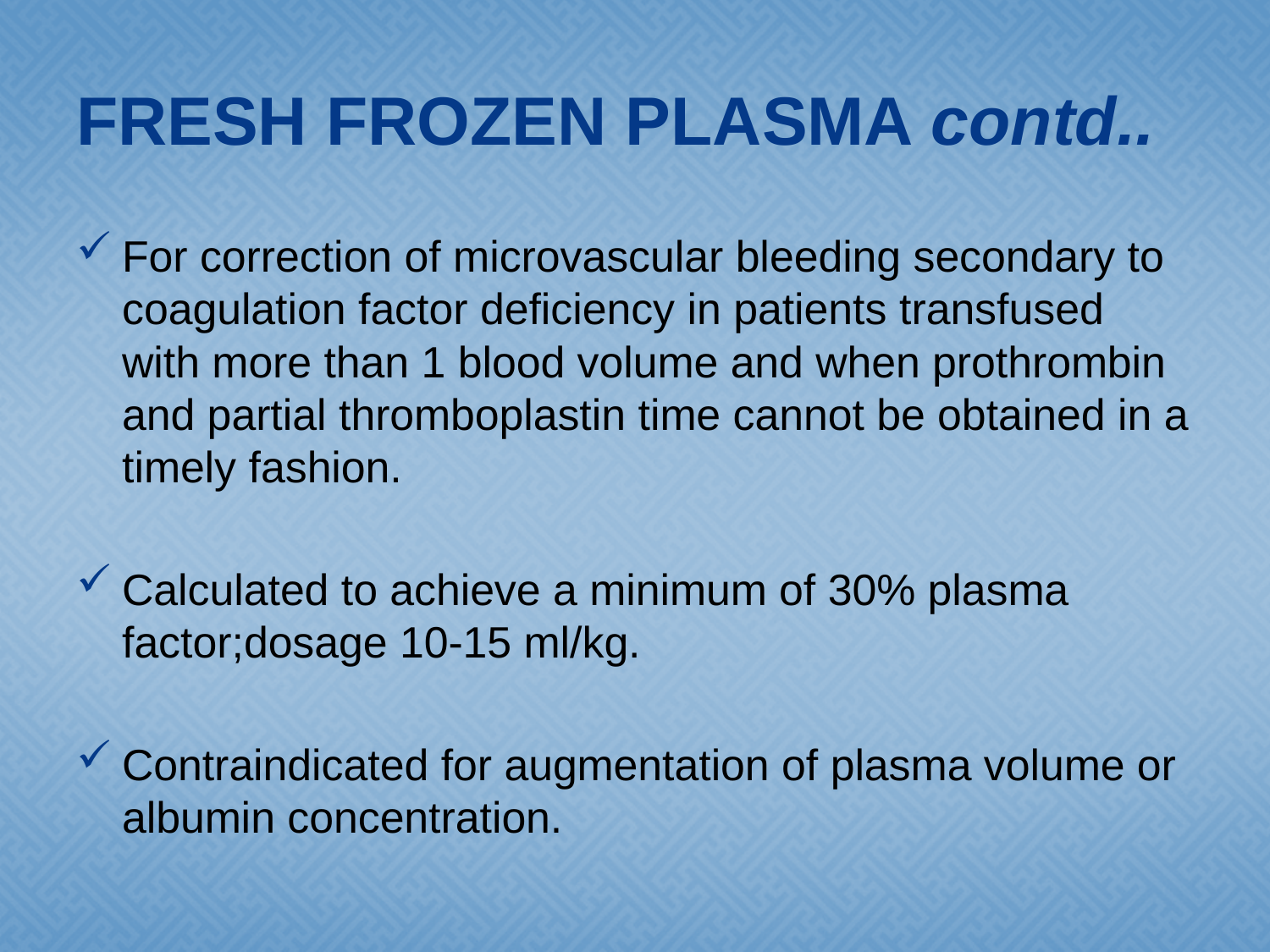

# FRESH FROZEN PLASMA contd..
For correction of microvascular bleeding secondary to coagulation factor deficiency in patients transfused with more than 1 blood volume and when prothrombin and partial thromboplastin time cannot be obtained in a timely fashion.

Calculated to achieve a minimum of 30% plasma factor;dosage 10-15 ml/kg.

Contraindicated for augmentation of plasma volume or albumin concentration.